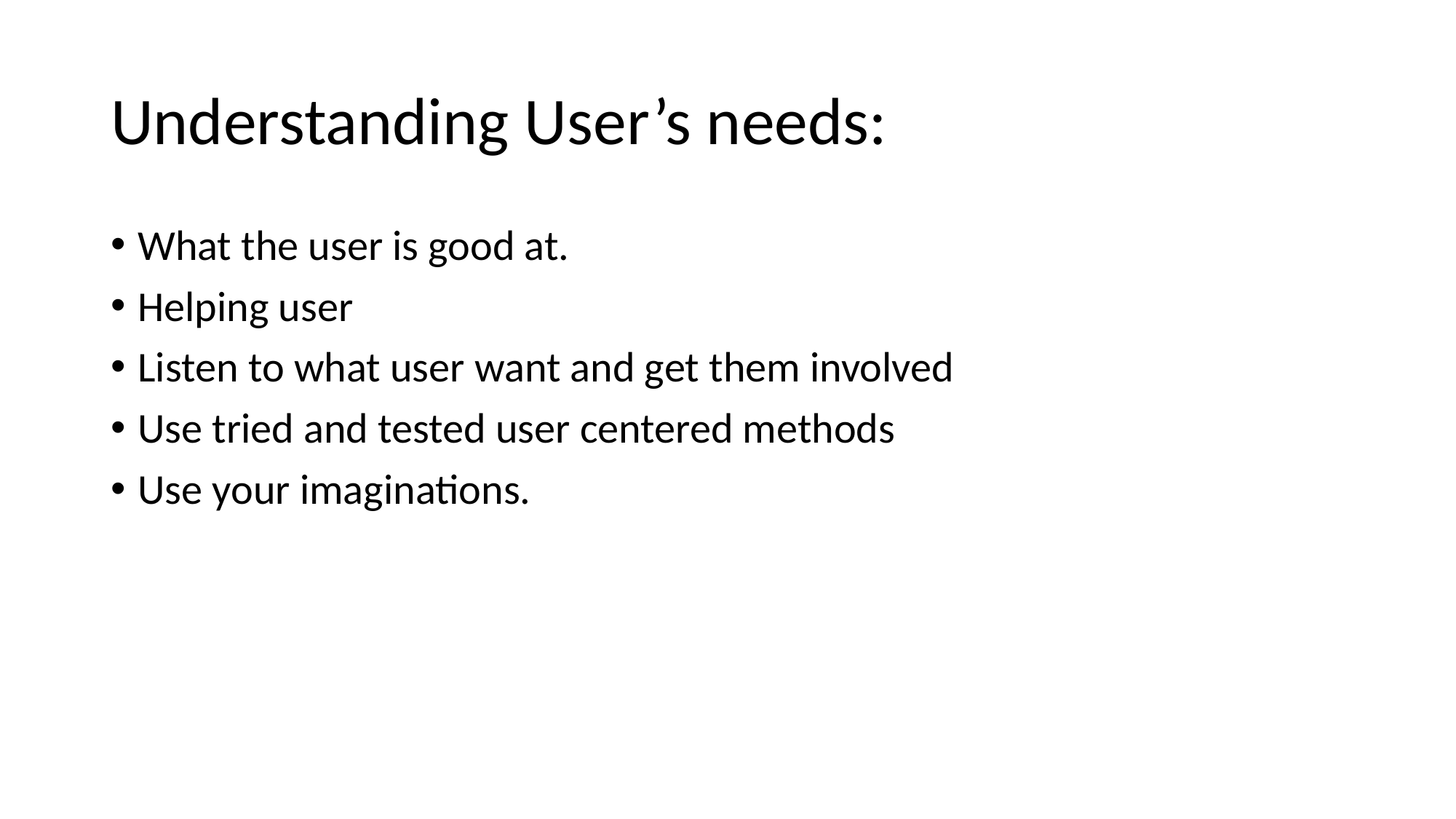

Understanding User’s needs:
What the user is good at.
Helping user
Listen to what user want and get them involved
Use tried and tested user centered methods
Use your imaginations.